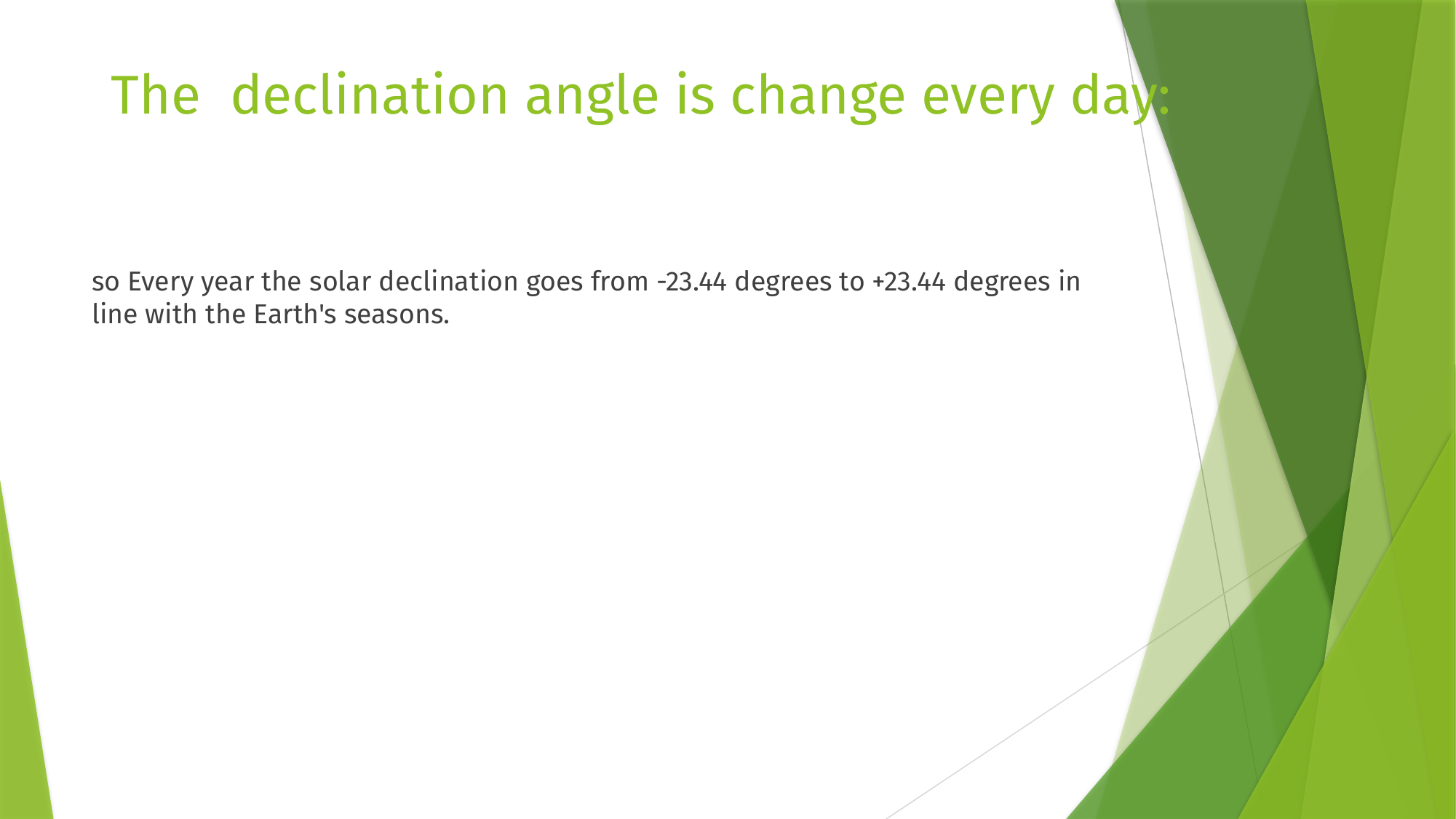

# The  declination angle is change every day:
so Every year the solar declination goes from -23.44 degrees to +23.44 degrees in line with the Earth's seasons.